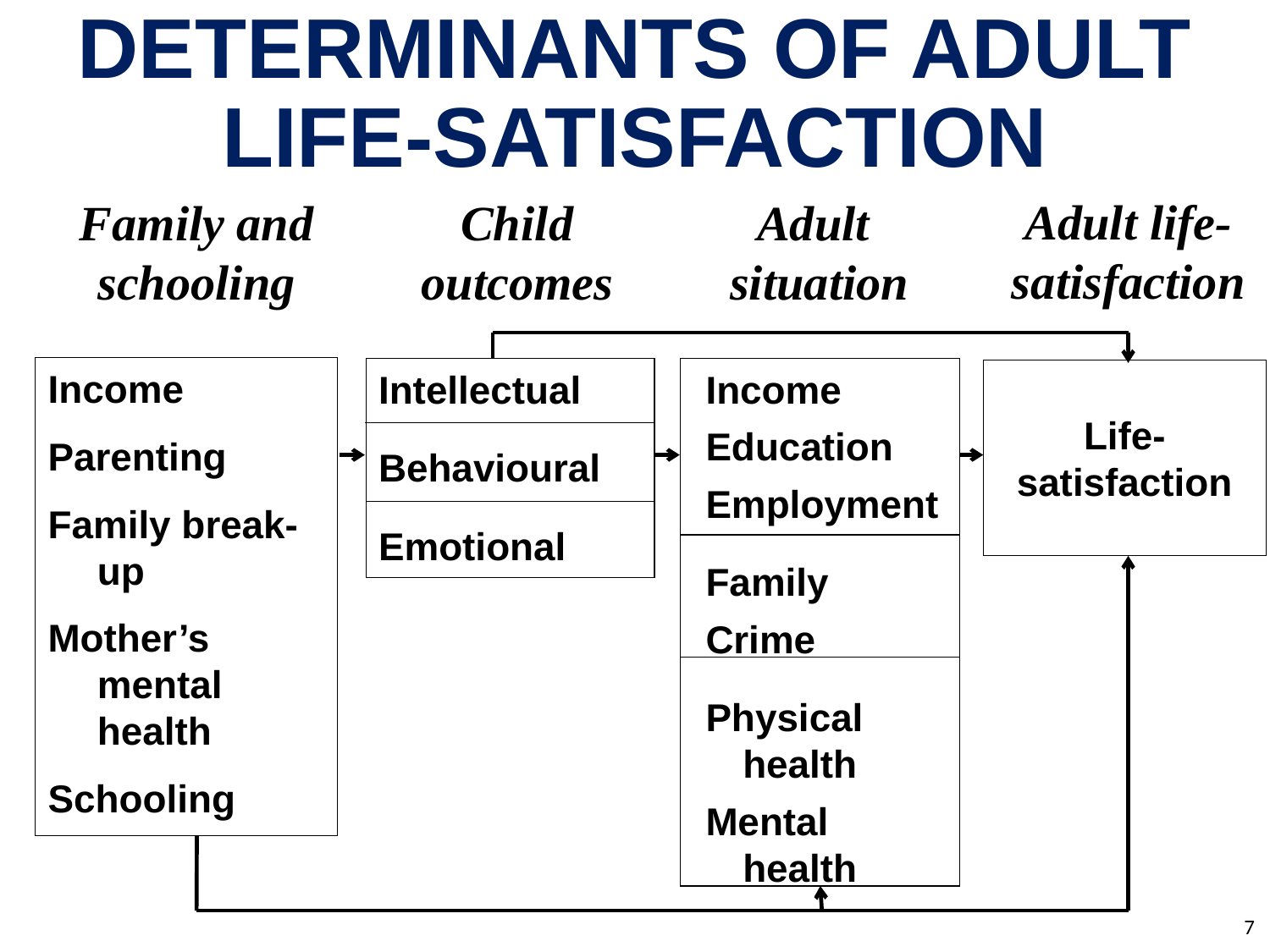

Determinants of adult life-satisfaction
Adult life-satisfaction
Adult
situation
Family and schooling
Child outcomes

Income
Parenting
Family break-up
Mother’s mental health
Schooling

Income
Education
Employment
Family
Crime
Physical health
Mental
health

Intellectual
Behavioural
Emotional
Life-satisfaction
7